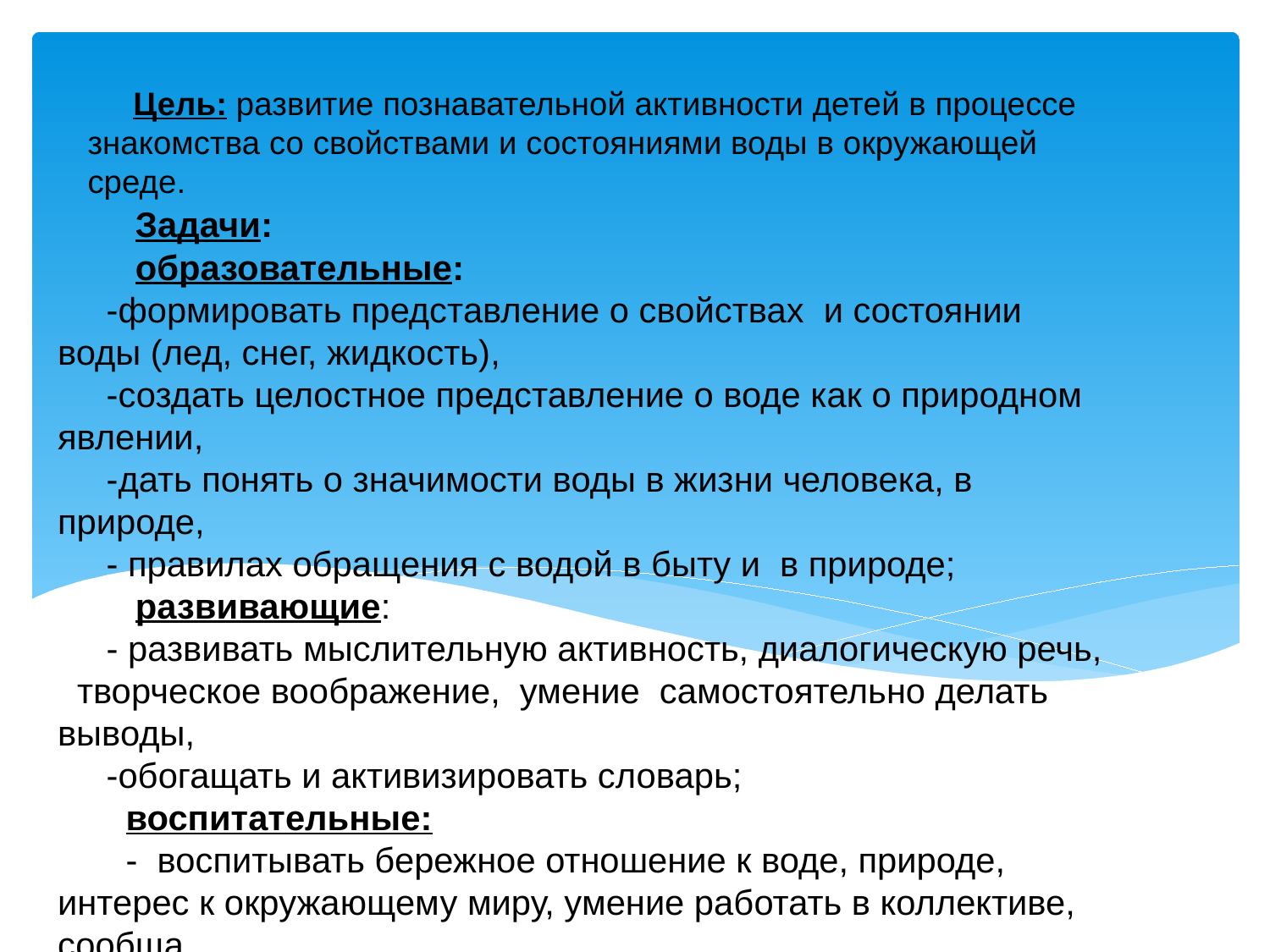

Цель: развитие познавательной активности детей в процессе знакомства со свойствами и состояниями воды в окружающей среде.
# Задачи: образовательные: -формировать представление о свойствах  и состоянии воды (лед, снег, жидкость), -создать целостное представление о воде как о природном явлении, -дать понять о значимости воды в жизни человека, в природе, - правилах обращения с водой в быту и  в природе; развивающие: - развивать мыслительную активность, диалогическую речь,   творческое воображение,  умение  самостоятельно делать выводы, -обогащать и активизировать словарь; воспитательные: -  воспитывать бережное отношение к воде, природе, интерес к окружающему миру, умение работать в коллективе, сообща. воспитательные: -воспитывать бережное отношение к воде, природе, интерес к окружающему миру, умение работать в коллективе, сообща.